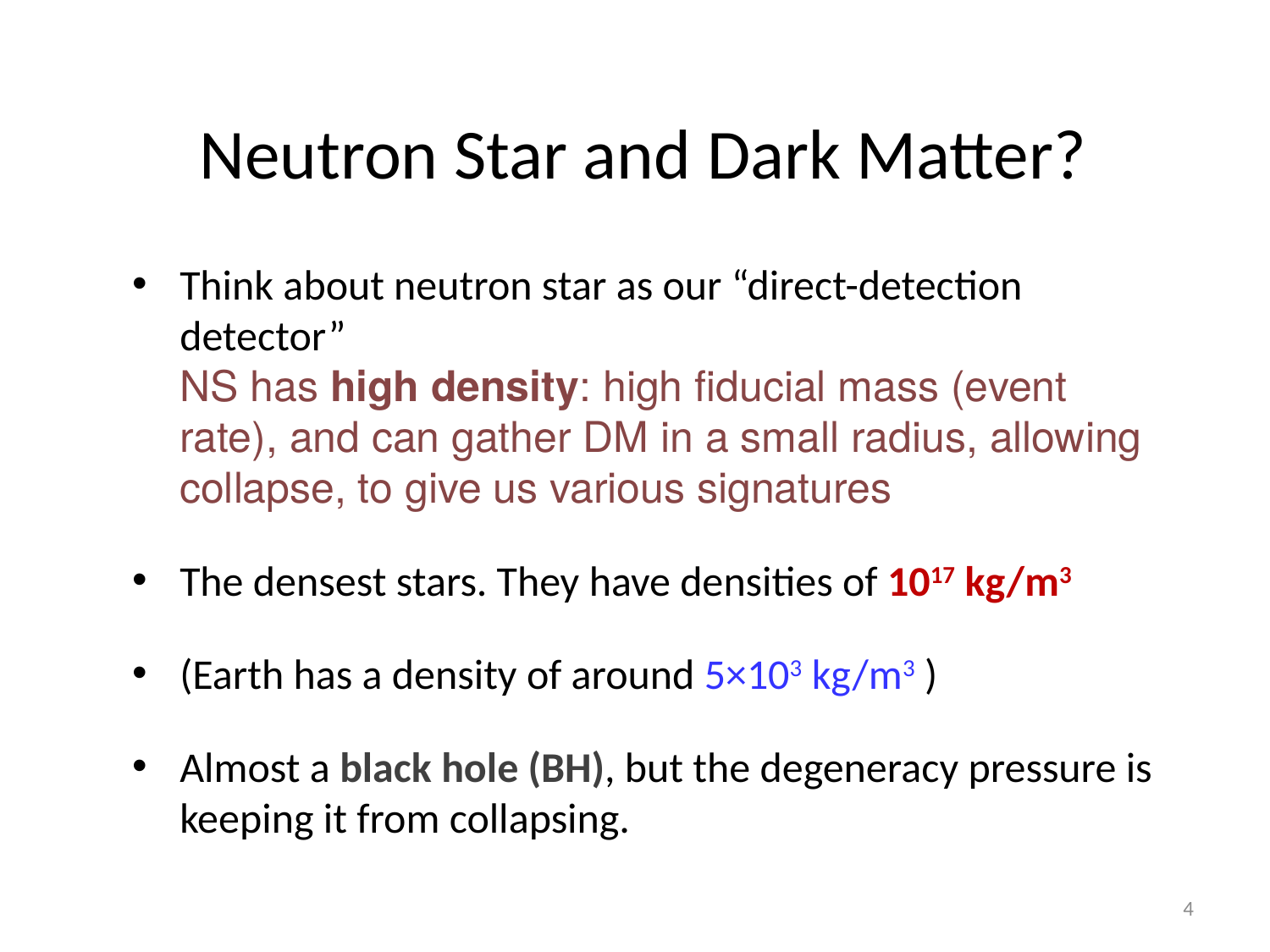

# Neutron Star and Dark Matter?
Think about neutron star as our “direct-detection detector”
NS has high density: high fiducial mass (event rate), and can gather DM in a small radius, allowing collapse, to give us various signatures
The densest stars. They have densities of 1017 kg/m3
(Earth has a density of around 5×103 kg/m3 )
Almost a black hole (BH), but the degeneracy pressure is keeping it from collapsing.
4